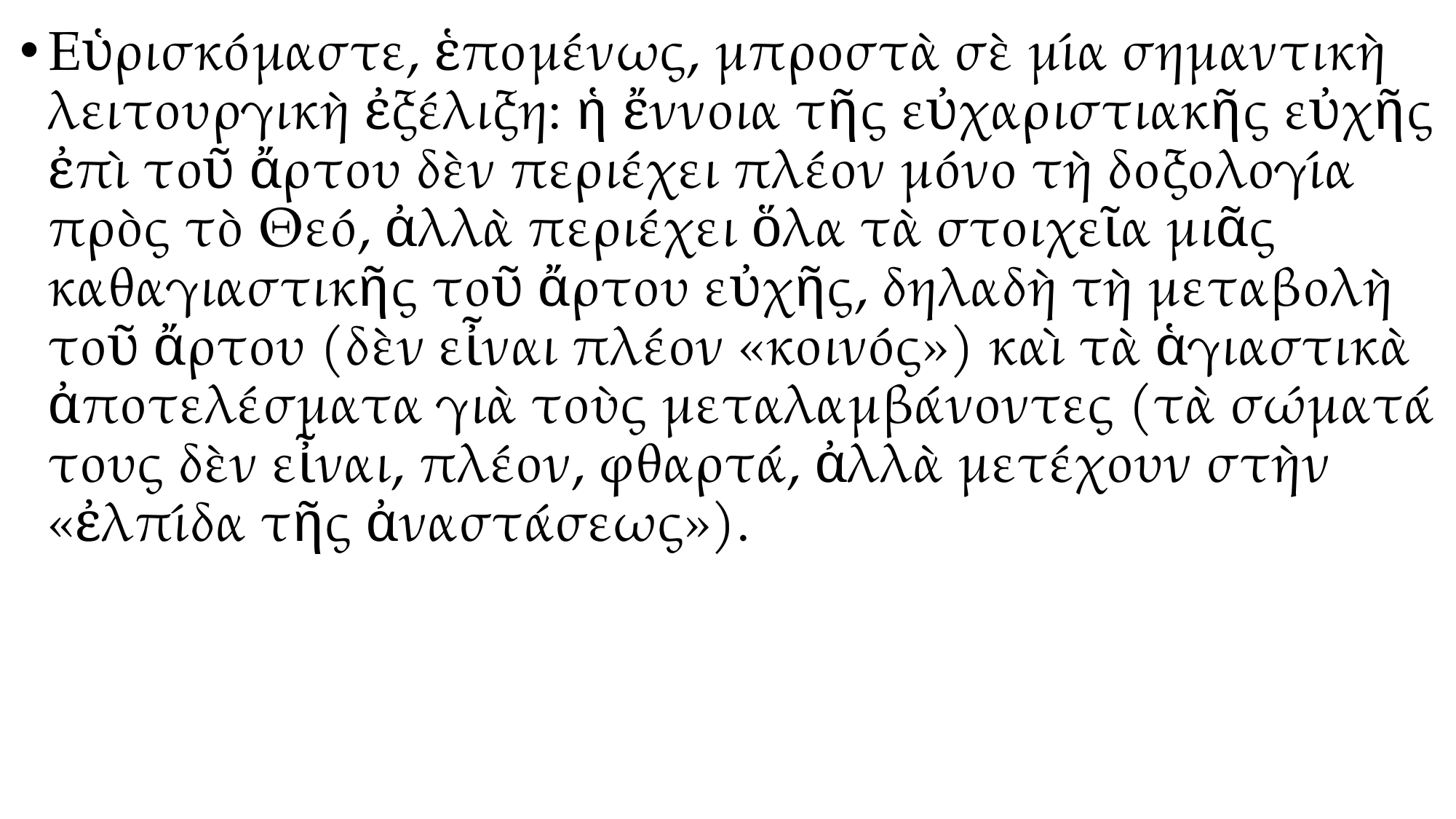

#
Εὑρισκόμαστε, ἑπομένως, μπροστὰ σὲ μία σημαντικὴ λειτουργικὴ ἐξέλιξη: ἡ ἔννοια τῆς εὐχαριστιακῆς εὐχῆς ἐπὶ τοῦ ἄρτου δὲν περιέχει πλέον μόνο τὴ δοξολογία πρὸς τὸ Θεό, ἀλλὰ περιέχει ὅλα τὰ στοιχεῖα μιᾶς καθαγιαστικῆς τοῦ ἄρτου εὐχῆς, δηλαδὴ τὴ μεταβολὴ τοῦ ἄρτου (δὲν εἶναι πλέον «κοινός») καὶ τὰ ἁγιαστικὰ ἀποτελέσματα γιὰ τοὺς μεταλαμβάνοντες (τὰ σώματά τους δὲν εἶναι, πλέον, φθαρτά, ἀλλὰ μετέχουν στὴν «ἐλπίδα τῆς ἀναστάσεως»).